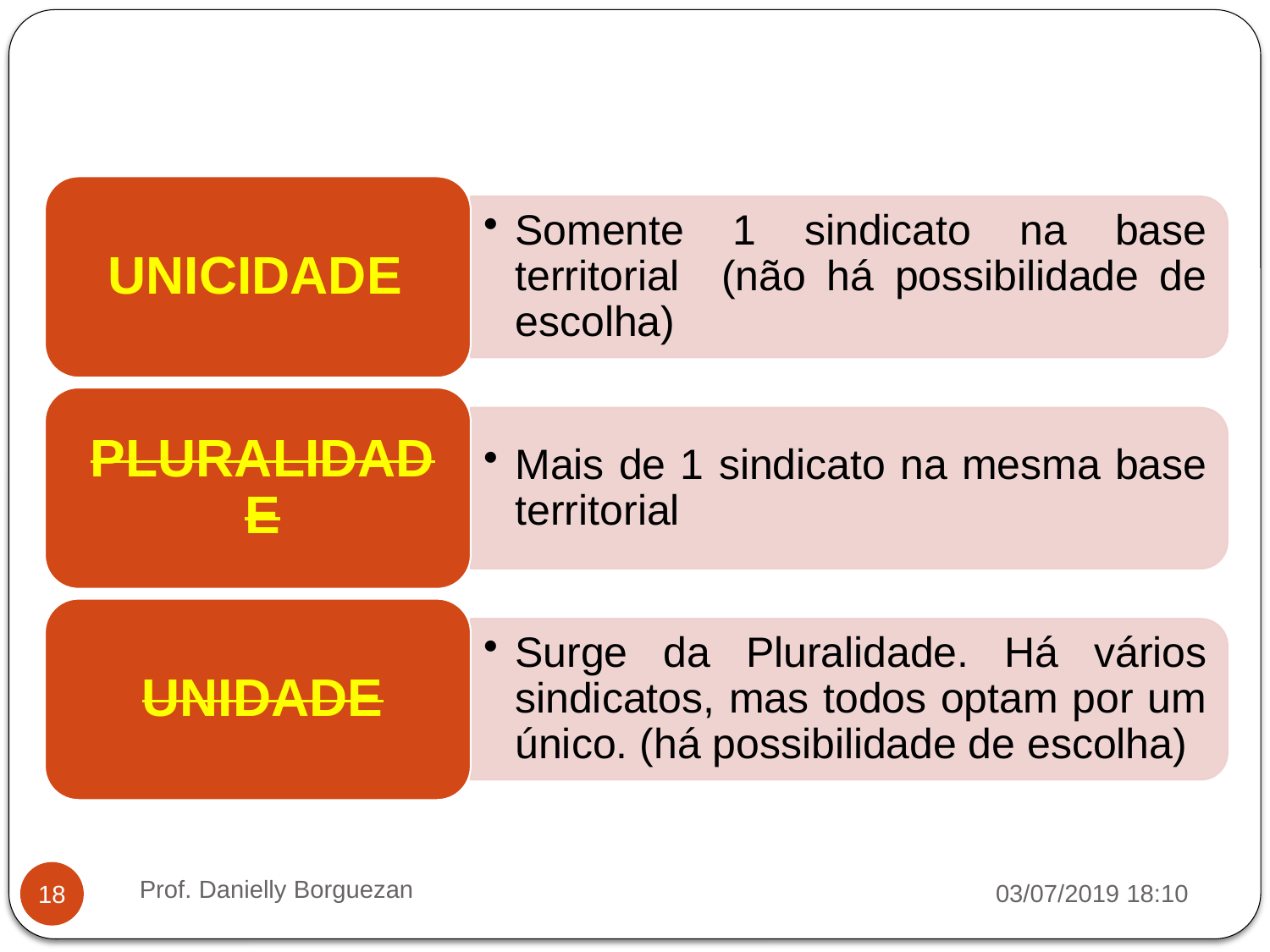

Somente 1 sindicato na base territorial  (não há possibilidade de escolha)
UNICIDADE
Mais de 1 sindicato na mesma base territorial
PLURALIDADE
Surge da Pluralidade. Há vários sindicatos, mas todos optam por um único. (há possibilidade de escolha)
UNIDADE
Prof. Danielly Borguezan
03/07/2019 18:10
18